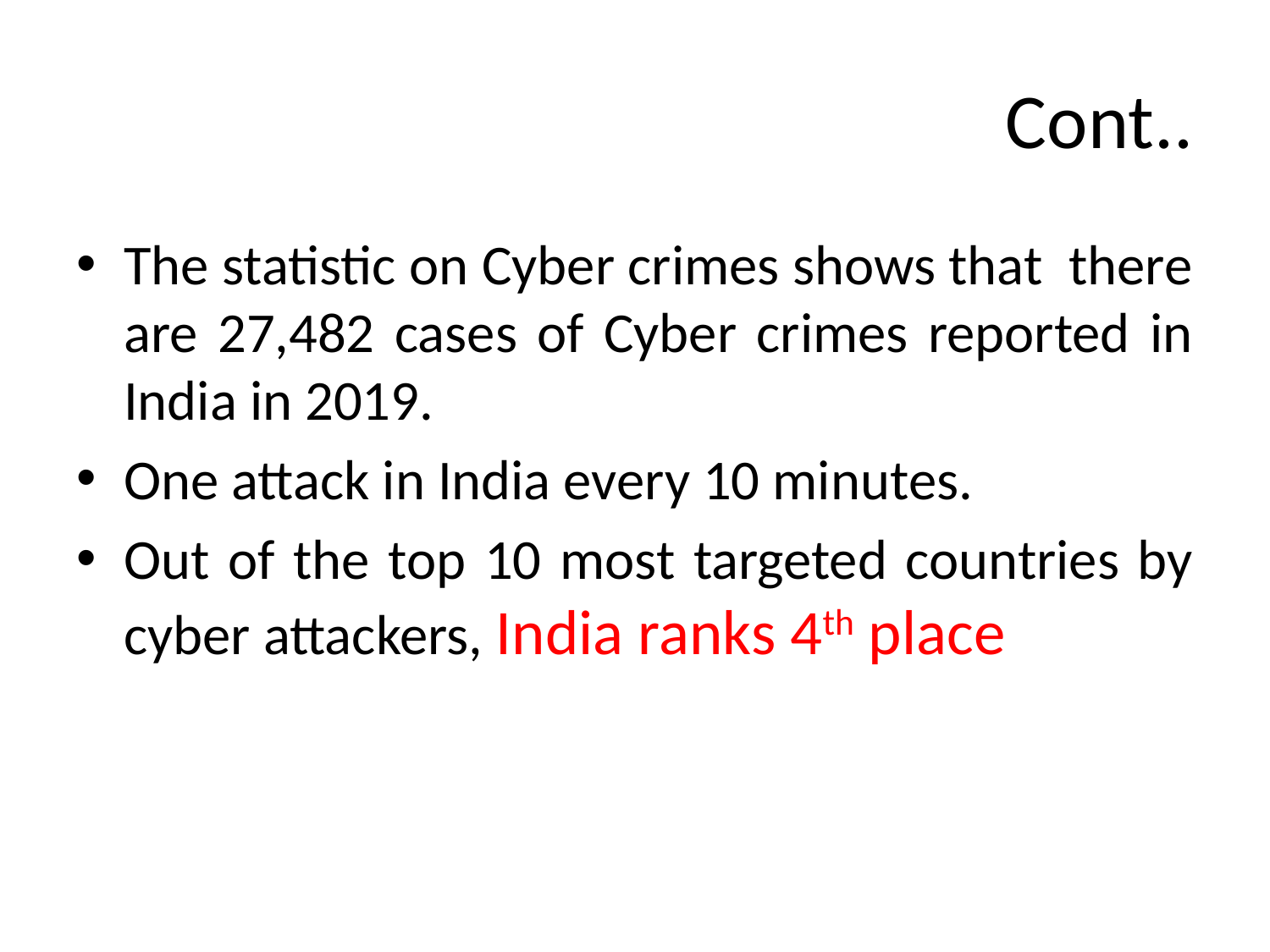

# Cont..
The statistic on Cyber crimes shows that  there are 27,482 cases of Cyber crimes reported in India in 2019.
One attack in India every 10 minutes.
Out of the top 10 most targeted countries by cyber attackers, India ranks 4th place